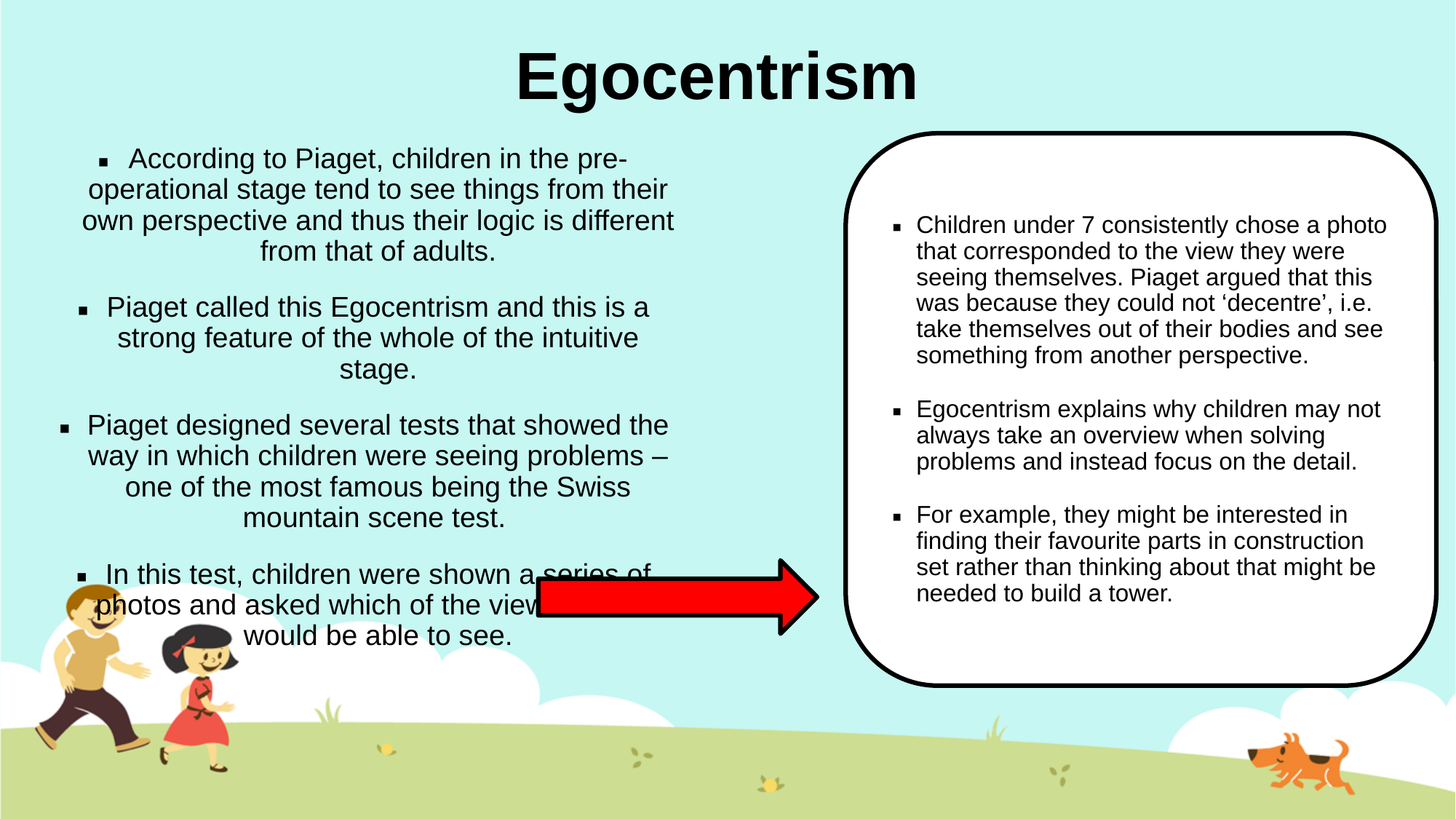

# Egocentrism
Children under 7 consistently chose a photo that corresponded to the view they were seeing themselves. Piaget argued that this was because they could not ‘decentre’, i.e. take themselves out of their bodies and see something from another perspective.
Egocentrism explains why children may not always take an overview when solving problems and instead focus on the detail.
For example, they might be interested in finding their favourite parts in construction set rather than thinking about that might be needed to build a tower.
According to Piaget, children in the pre-operational stage tend to see things from their own perspective and thus their logic is different from that of adults.
Piaget called this Egocentrism and this is a strong feature of the whole of the intuitive stage.
Piaget designed several tests that showed the way in which children were seeing problems – one of the most famous being the Swiss mountain scene test.
In this test, children were shown a series of photos and asked which of the views the doll would be able to see.